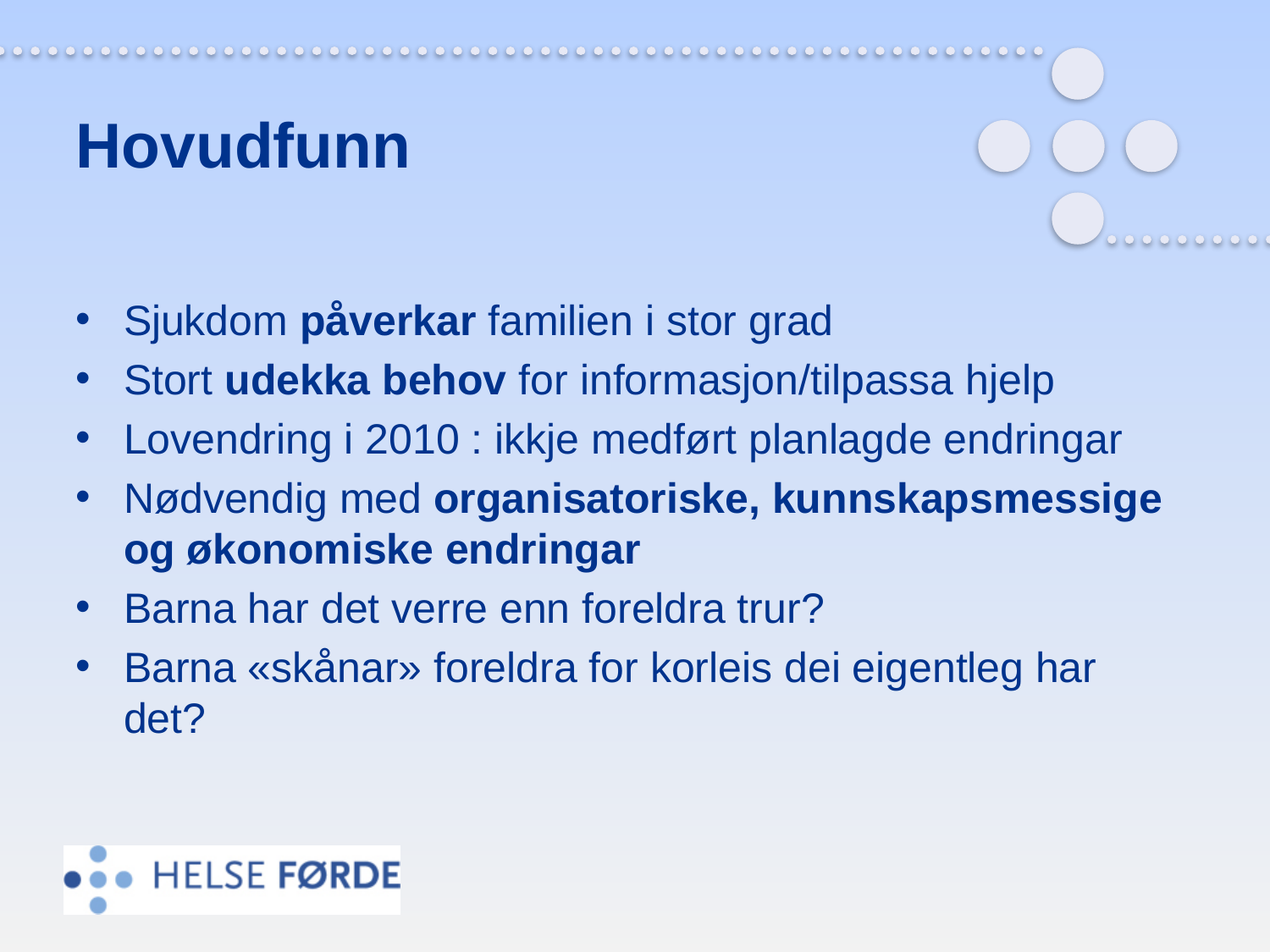

# Hovudfunn
Sjukdom påverkar familien i stor grad
Stort udekka behov for informasjon/tilpassa hjelp
Lovendring i 2010 : ikkje medført planlagde endringar
Nødvendig med organisatoriske, kunnskapsmessige og økonomiske endringar
Barna har det verre enn foreldra trur?
Barna «skånar» foreldra for korleis dei eigentleg har det?